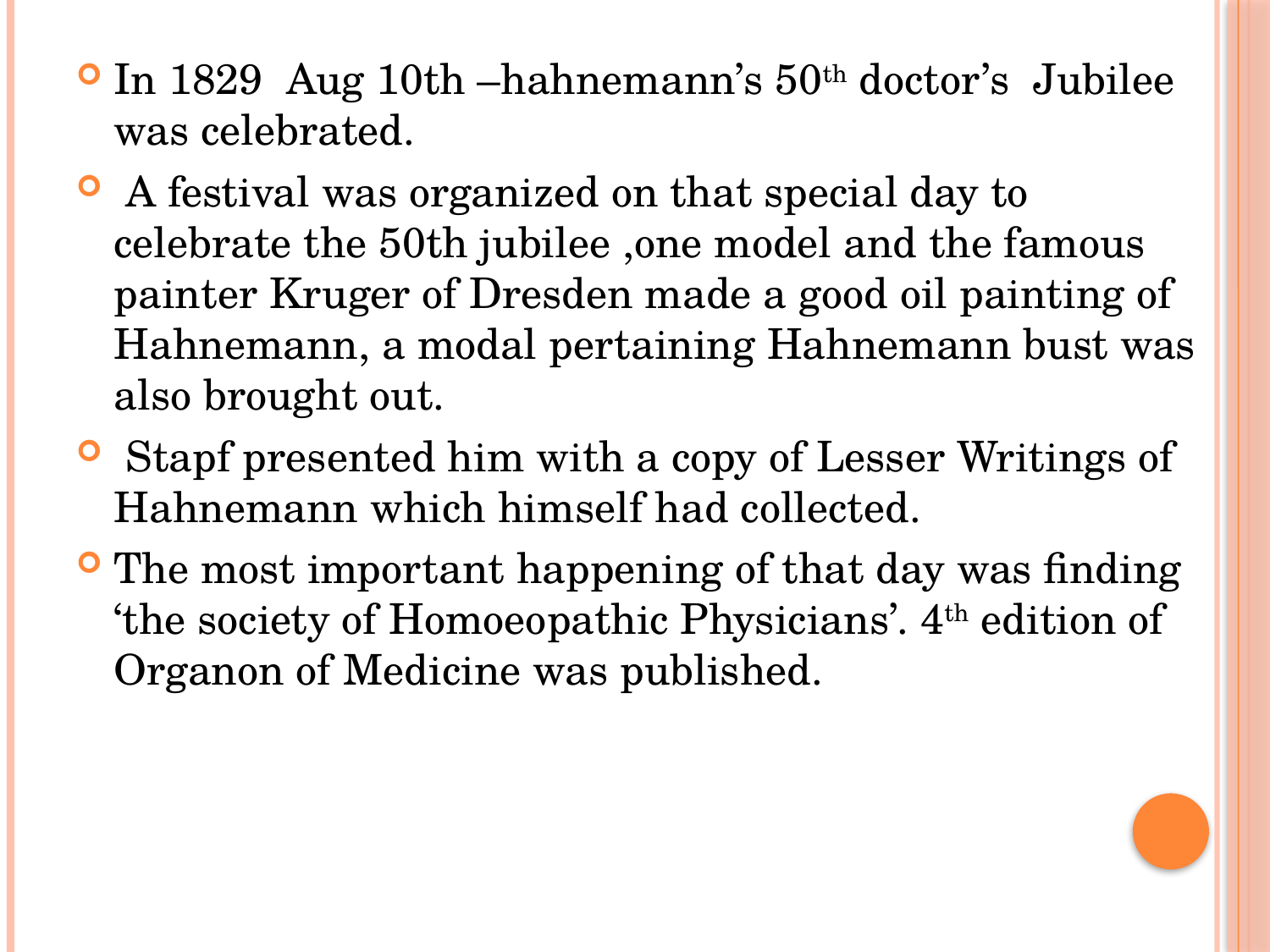

In 1829  Aug 10th –hahnemann’s 50th doctor’s  Jubilee was celebrated.
 A festival was organized on that special day to celebrate the 50th jubilee ,one model and the famous painter Kruger of Dresden made a good oil painting of Hahnemann, a modal pertaining Hahnemann bust was also brought out.
 Stapf presented him with a copy of Lesser Writings of Hahnemann which himself had collected.
The most important happening of that day was finding ‘the society of Homoeopathic Physicians’. 4th edition of Organon of Medicine was published.